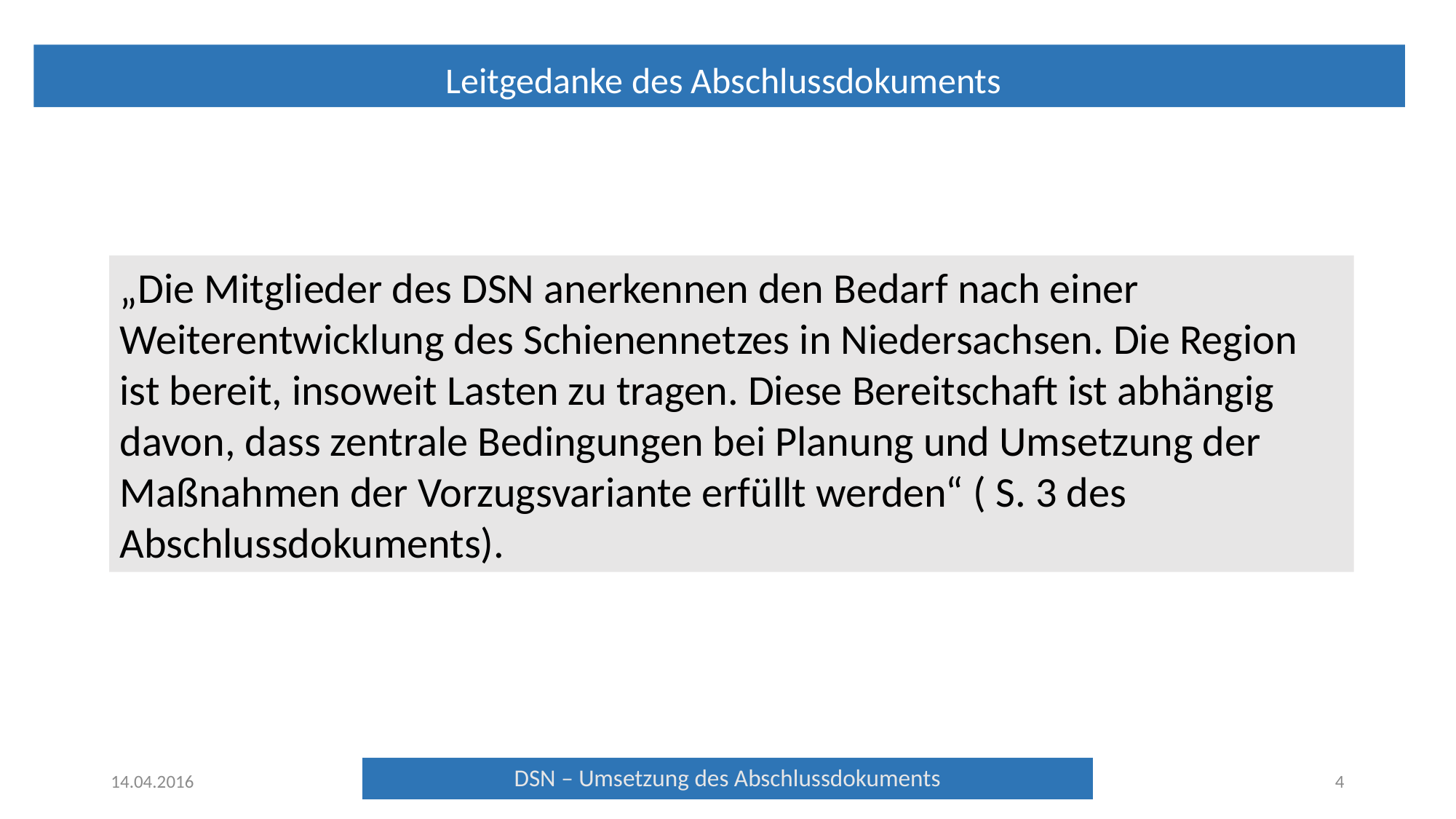

Leitgedanke des Abschlussdokuments
„Die Mitglieder des DSN anerkennen den Bedarf nach einer Weiterentwicklung des Schienennetzes in Niedersachsen. Die Region ist bereit, insoweit Lasten zu tragen. Diese Bereitschaft ist abhängig davon, dass zentrale Bedingungen bei Planung und Umsetzung der Maßnahmen der Vorzugsvariante erfüllt werden“ ( S. 3 des Abschlussdokuments).
DSN – Umsetzung des Abschlussdokuments
14.04.2016
DSN – Umsetzung des Abschlussdokuments
4
DSN – Umsetzung des Abschlussdokuments